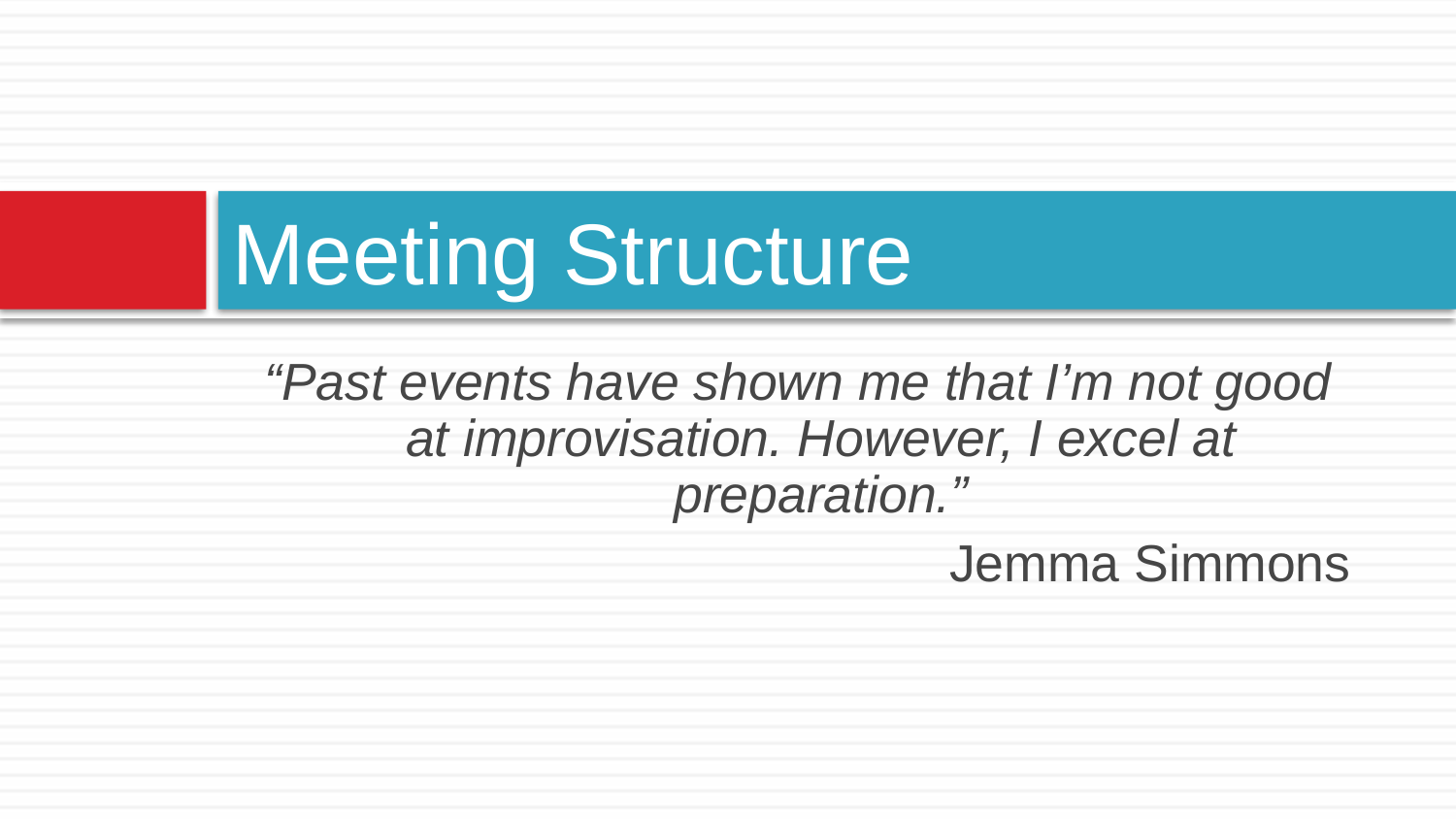

# Meeting Structure
“Past events have shown me that I’m not good at improvisation. However, I excel at preparation.”
Jemma Simmons